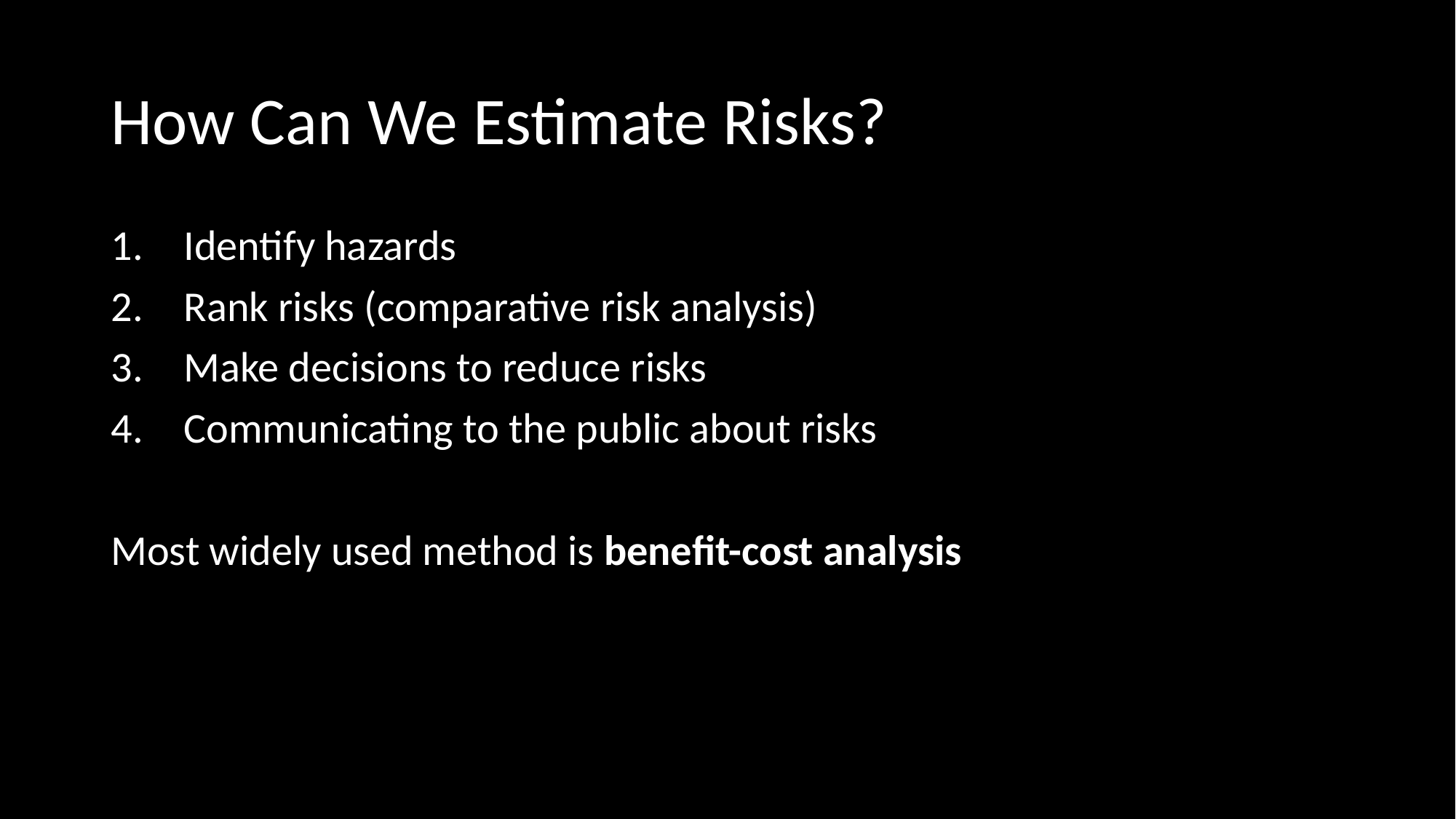

# How Can We Estimate Risks?
Identify hazards
Rank risks (comparative risk analysis)
Make decisions to reduce risks
Communicating to the public about risks

Most widely used method is benefit-cost analysis